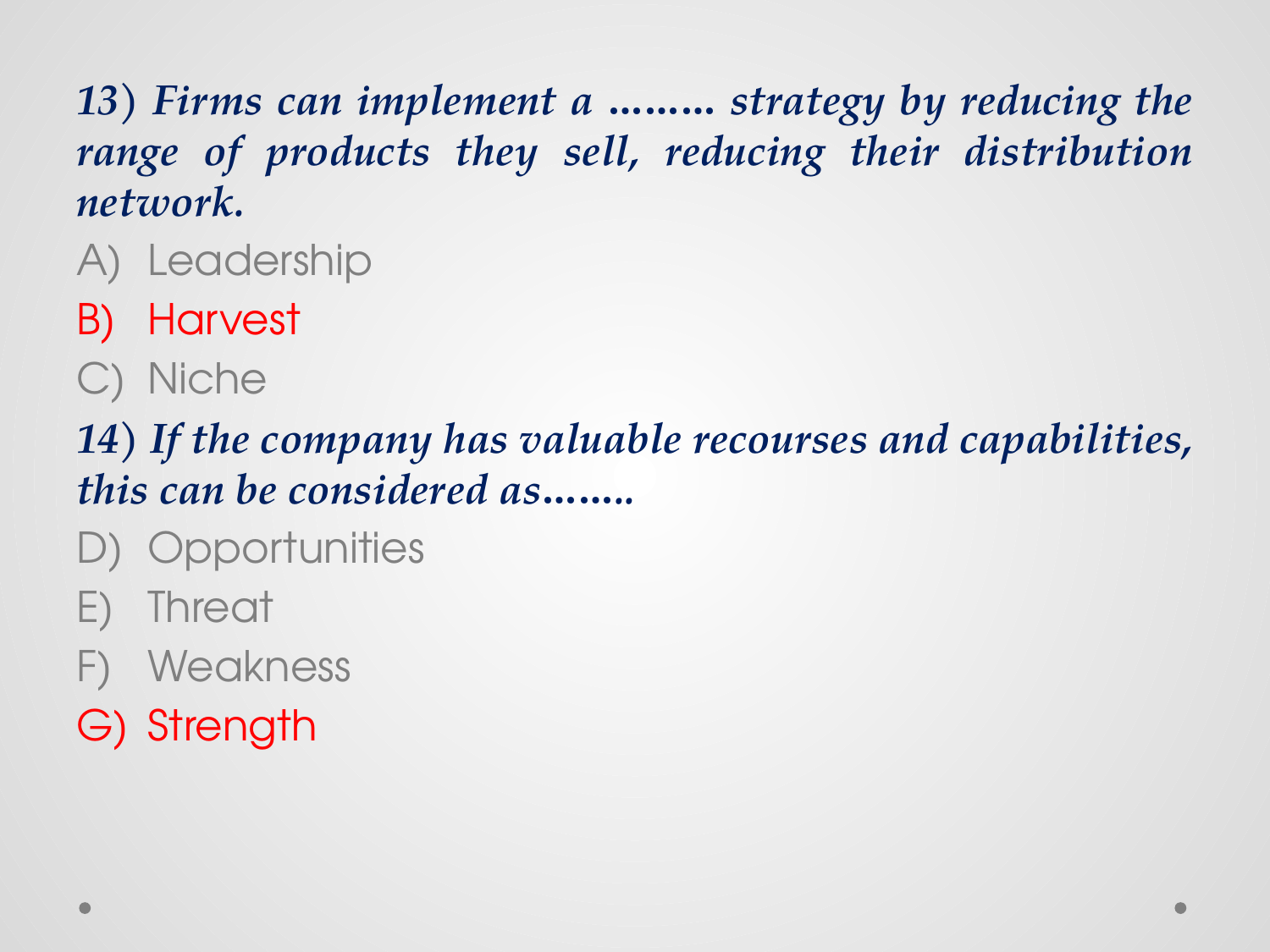

13) Firms can implement a ……… strategy by reducing the range of products they sell, reducing their distribution network.
Leadership
Harvest
Niche
14) If the company has valuable recourses and capabilities, this can be considered as……..
Opportunities
Threat
Weakness
Strength